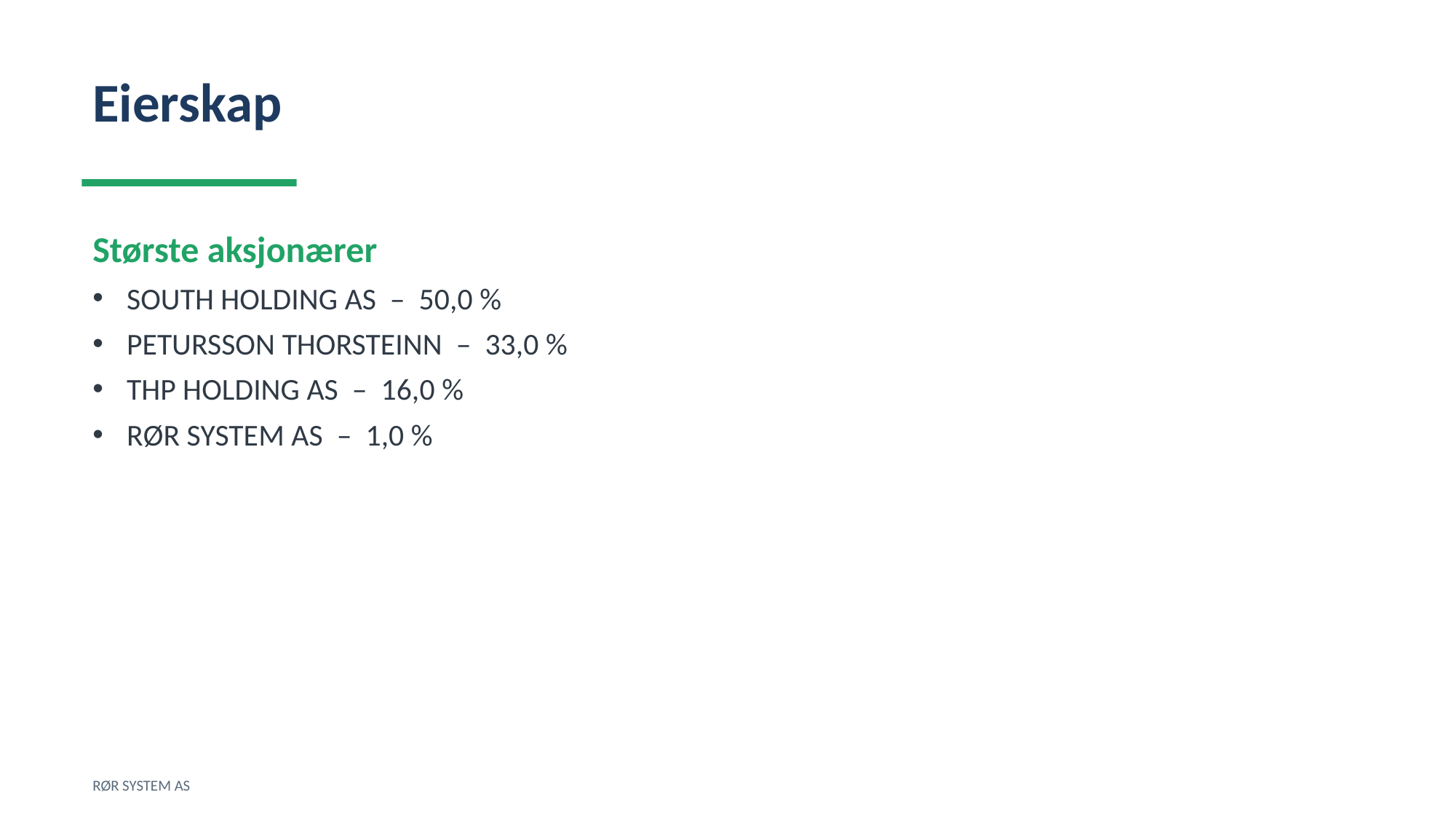

Eierskap

Største aksjonærer
SOUTH HOLDING AS  –  50,0 %
PETURSSON THORSTEINN  –  33,0 %
THP HOLDING AS  –  16,0 %
RØR SYSTEM AS  –  1,0 %
RØR SYSTEM AS